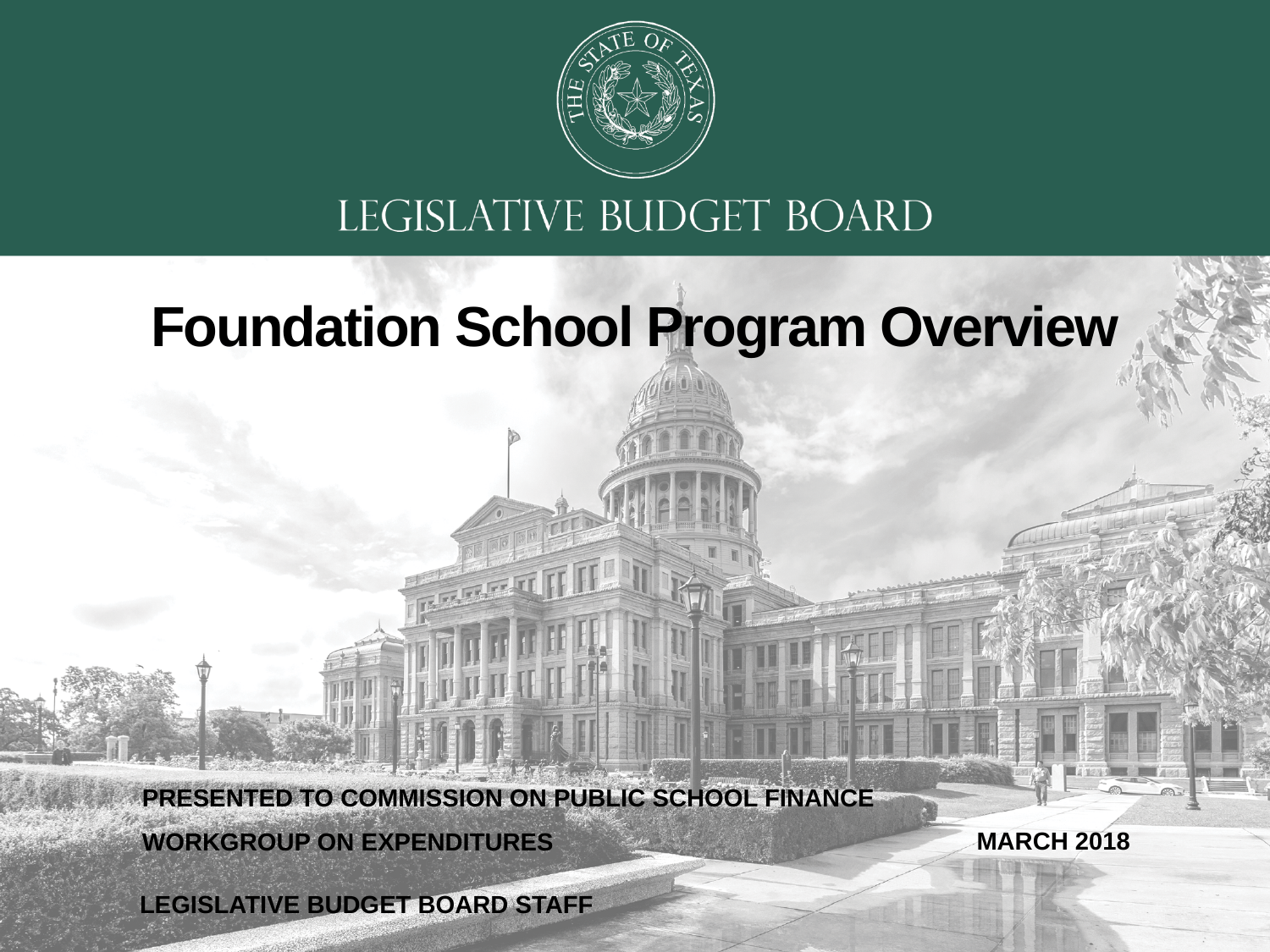

# Foundation School Program Overview
PRESENTED TO COMMISSION ON PUBLIC SCHOOL FINANCE
WORKGROUP ON EXPENDITURES
MARCH 2018
LEGISLATIVE BUDGET BOARD STAFF